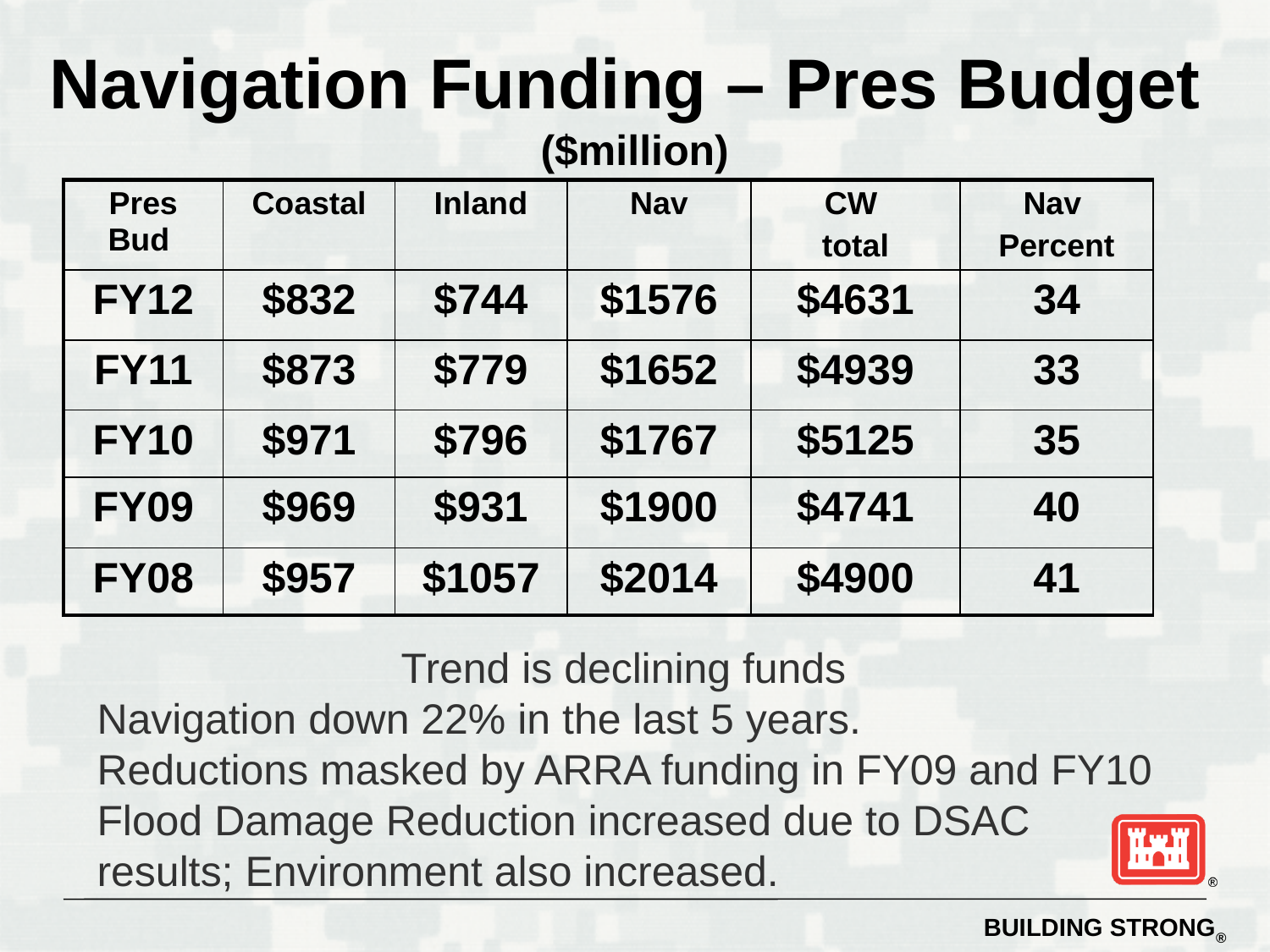

# Navigation Funding – Pres Budget ($million)
| Pres Bud | Coastal | Inland | Nav | CW total | Nav Percent |
| --- | --- | --- | --- | --- | --- |
| FY12 | $832 | $744 | $1576 | $4631 | 34 |
| FY11 | $873 | $779 | $1652 | $4939 | 33 |
| FY10 | $971 | $796 | $1767 | $5125 | 35 |
| FY09 | $969 | $931 | $1900 | $4741 | 40 |
| FY08 | $957 | $1057 | $2014 | $4900 | 41 |
Trend is declining funds
Navigation down 22% in the last 5 years.
Reductions masked by ARRA funding in FY09 and FY10
Flood Damage Reduction increased due to DSAC results; Environment also increased.